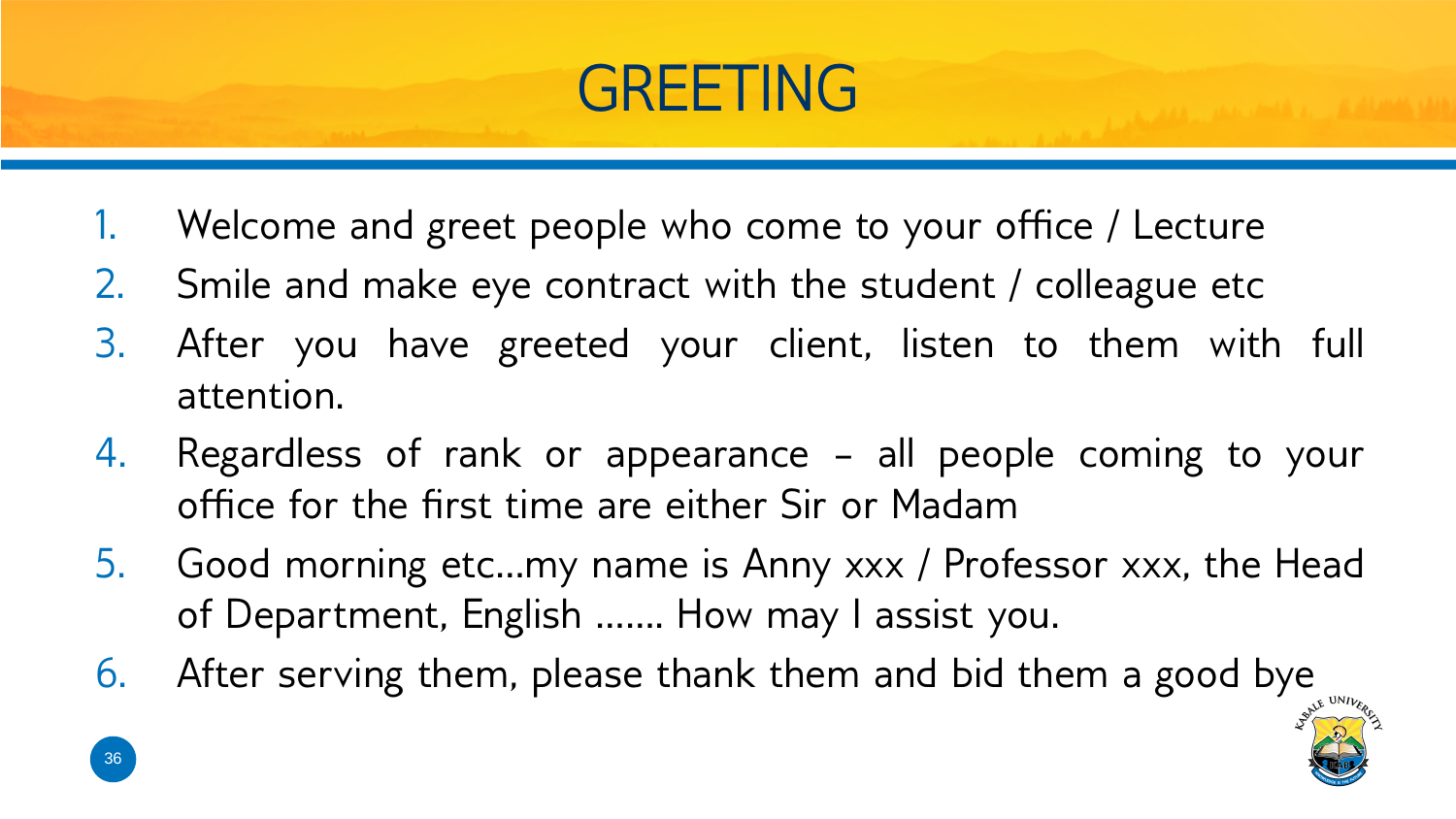

# GREETING
Welcome and greet people who come to your office / Lecture
Smile and make eye contract with the student / colleague etc
After you have greeted your client, listen to them with full attention.
Regardless of rank or appearance – all people coming to your office for the first time are either Sir or Madam
Good morning etc…my name is Anny xxx / Professor xxx, the Head of Department, English ……. How may I assist you.
After serving them, please thank them and bid them a good bye